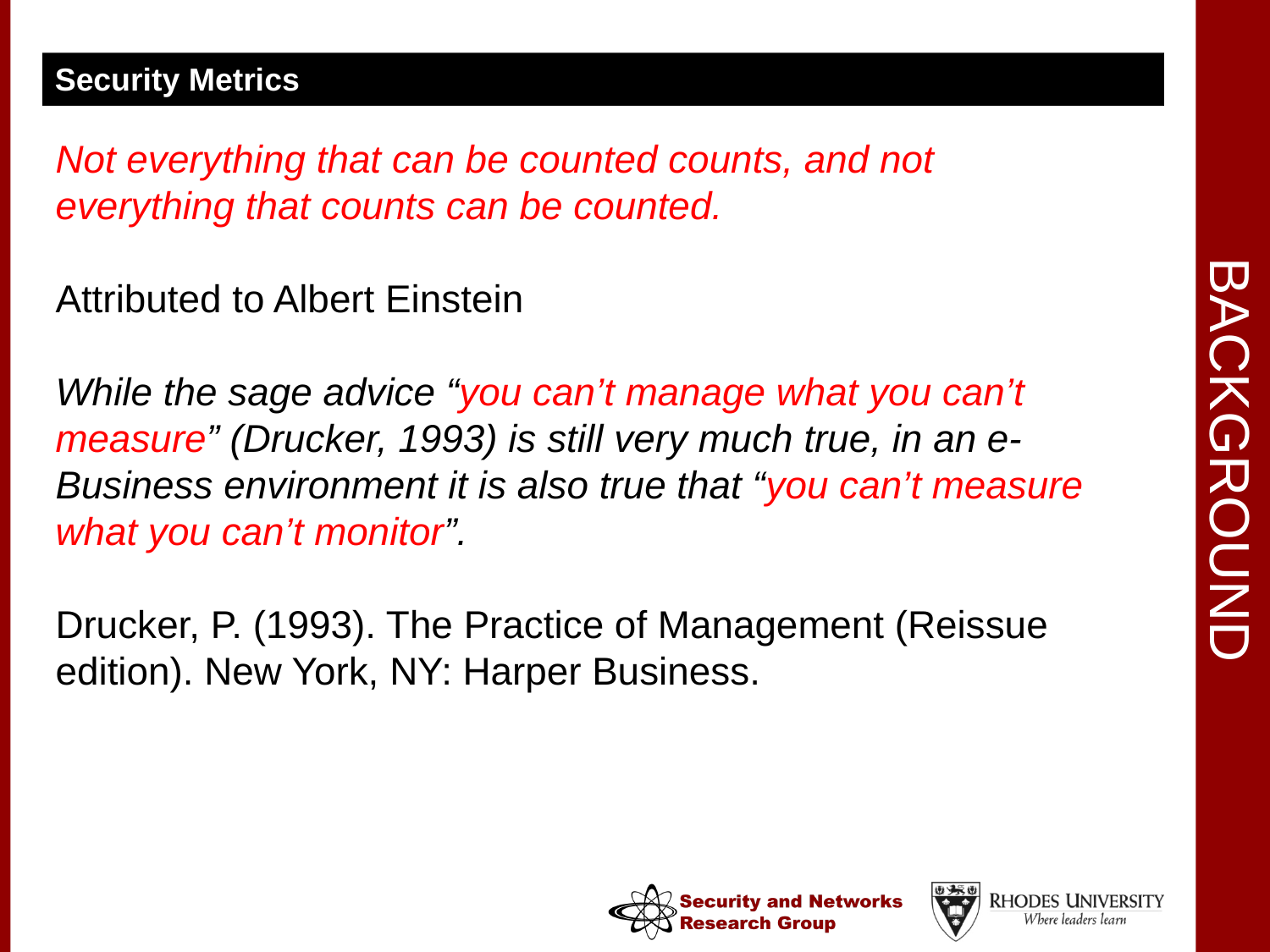

Security Metrics
# Background
Not everything that can be counted counts, and not everything that counts can be counted.

Attributed to Albert Einstein

While the sage advice “you can’t manage what you can’t measure” (Drucker, 1993) is still very much true, in an e-Business environment it is also true that “you can’t measure what you can’t monitor”.

Drucker, P. (1993). The Practice of Management (Reissue edition). New York, NY: Harper Business.